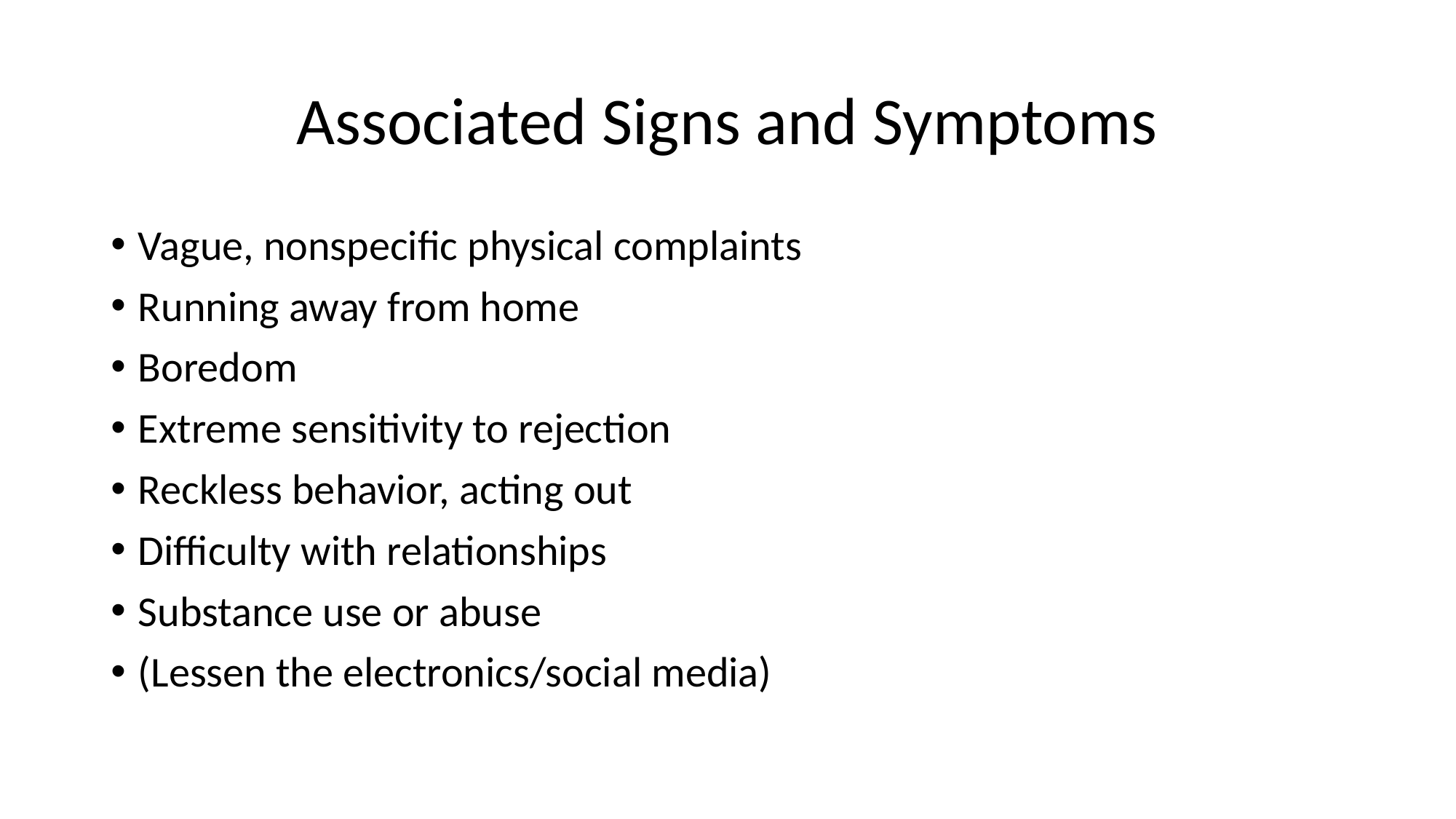

# Associated Signs and Symptoms
Vague, nonspecific physical complaints
Running away from home
Boredom
Extreme sensitivity to rejection
Reckless behavior, acting out
Difficulty with relationships
Substance use or abuse
(Lessen the electronics/social media)